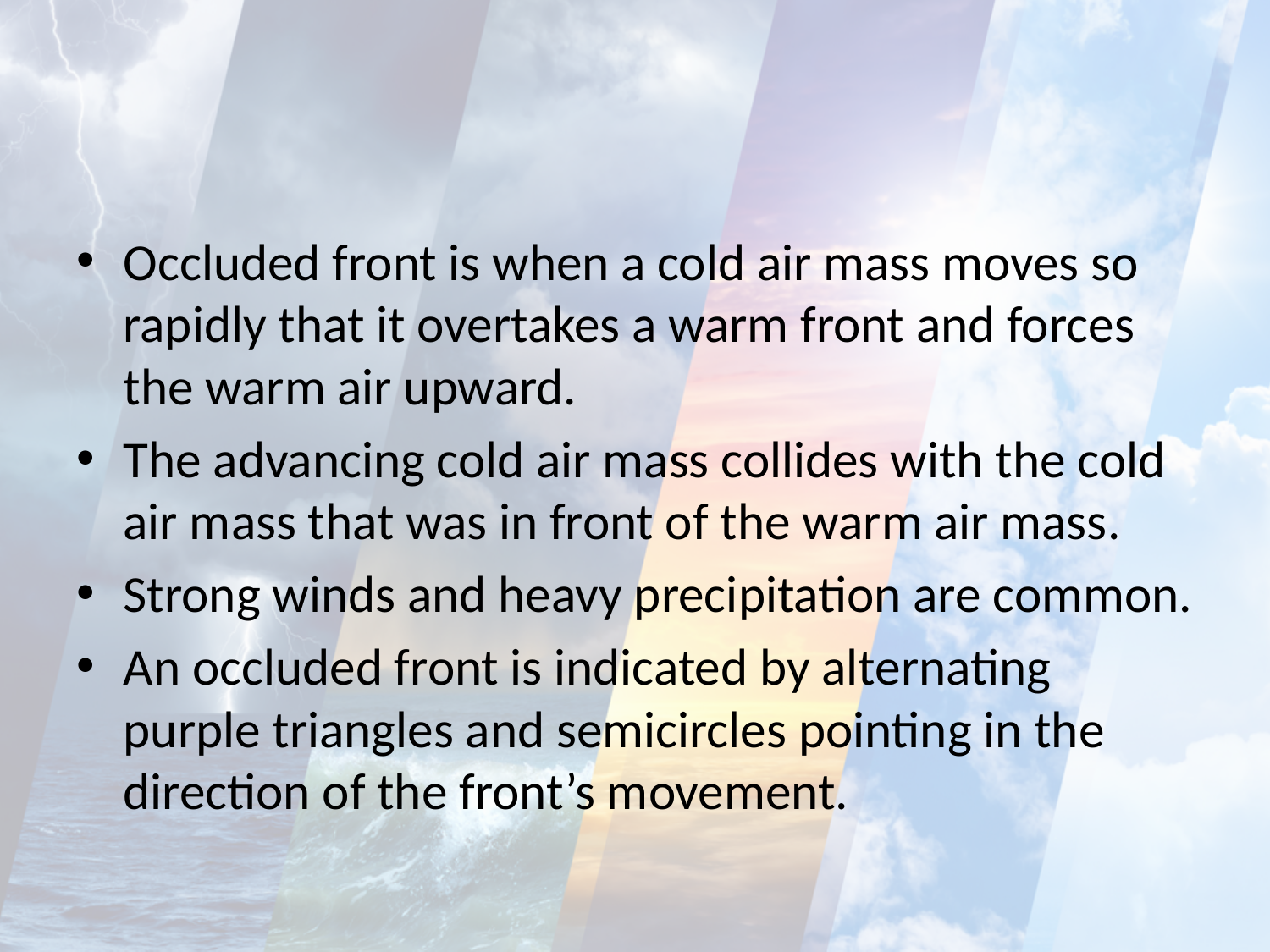

#
Occluded front is when a cold air mass moves so rapidly that it overtakes a warm front and forces the warm air upward.
The advancing cold air mass collides with the cold air mass that was in front of the warm air mass.
Strong winds and heavy precipitation are common.
An occluded front is indicated by alternating purple triangles and semicircles pointing in the direction of the front’s movement.